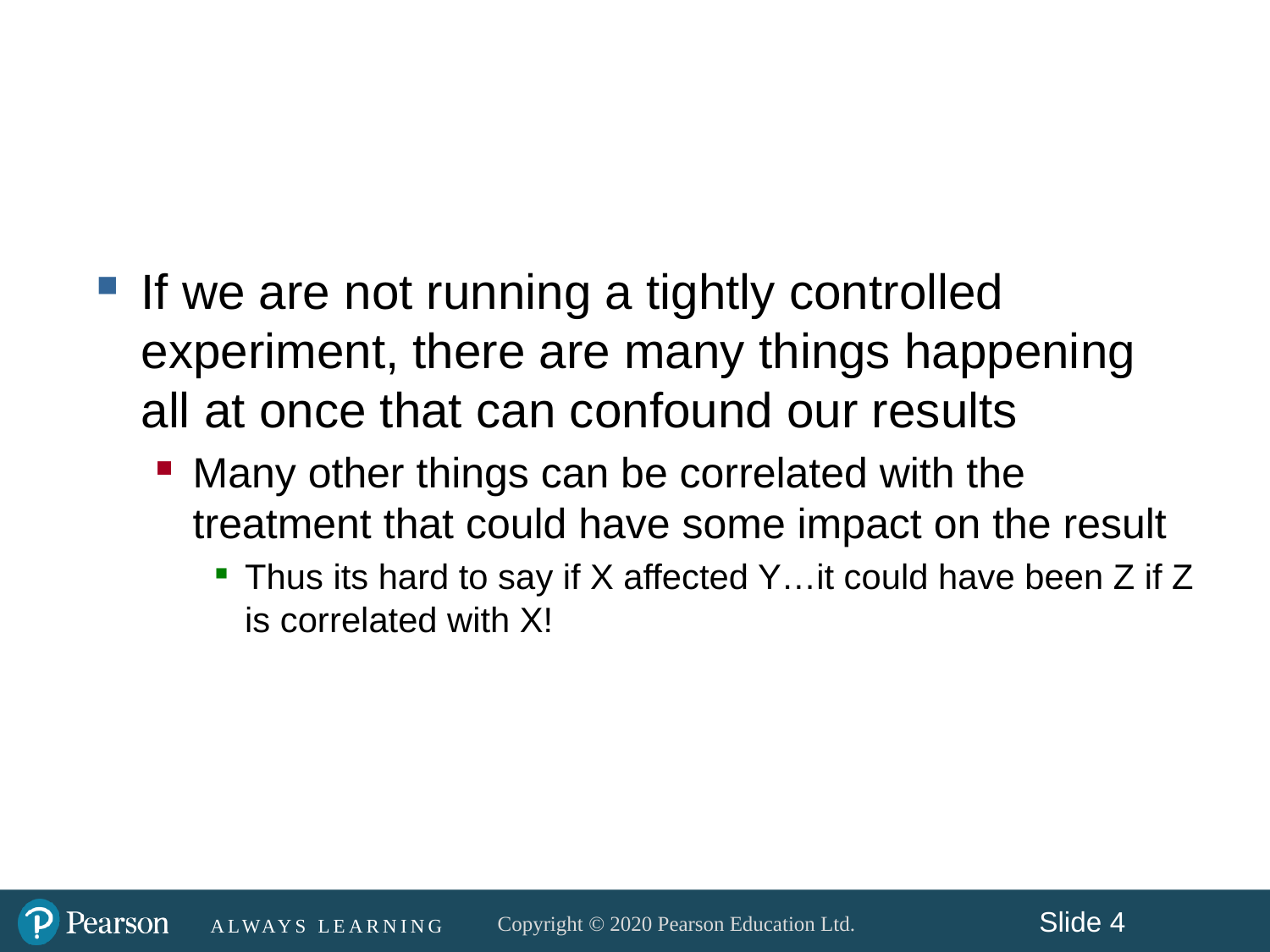

#
If we are not running a tightly controlled experiment, there are many things happening all at once that can confound our results
Many other things can be correlated with the treatment that could have some impact on the result
Thus its hard to say if X affected Y…it could have been Z if Z is correlated with X!